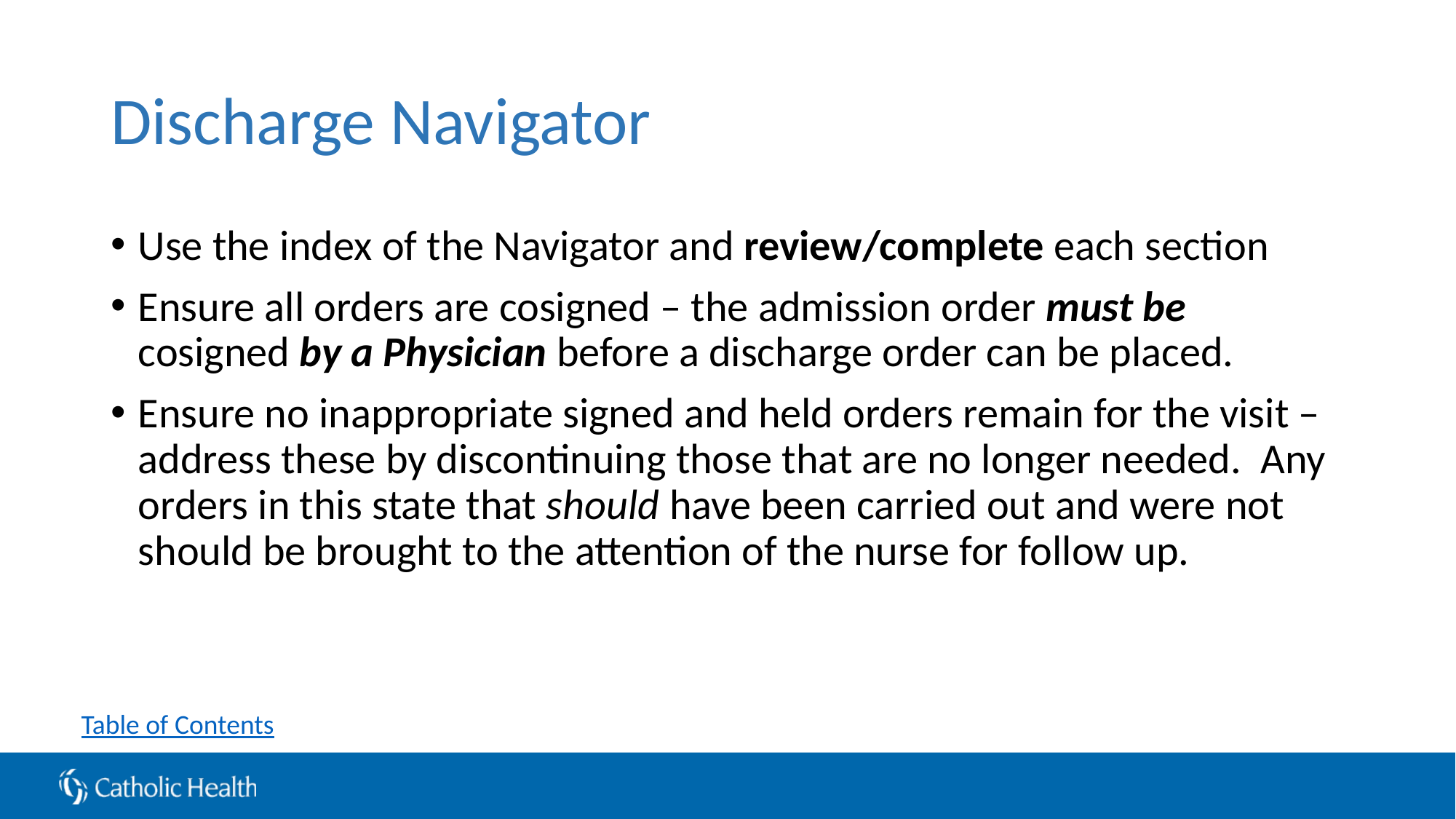

# Discharge Navigator
Use the index of the Navigator and review/complete each section
Ensure all orders are cosigned – the admission order must be cosigned by a Physician before a discharge order can be placed.
Ensure no inappropriate signed and held orders remain for the visit – address these by discontinuing those that are no longer needed.  Any orders in this state that should have been carried out and were not should be brought to the attention of the nurse for follow up.